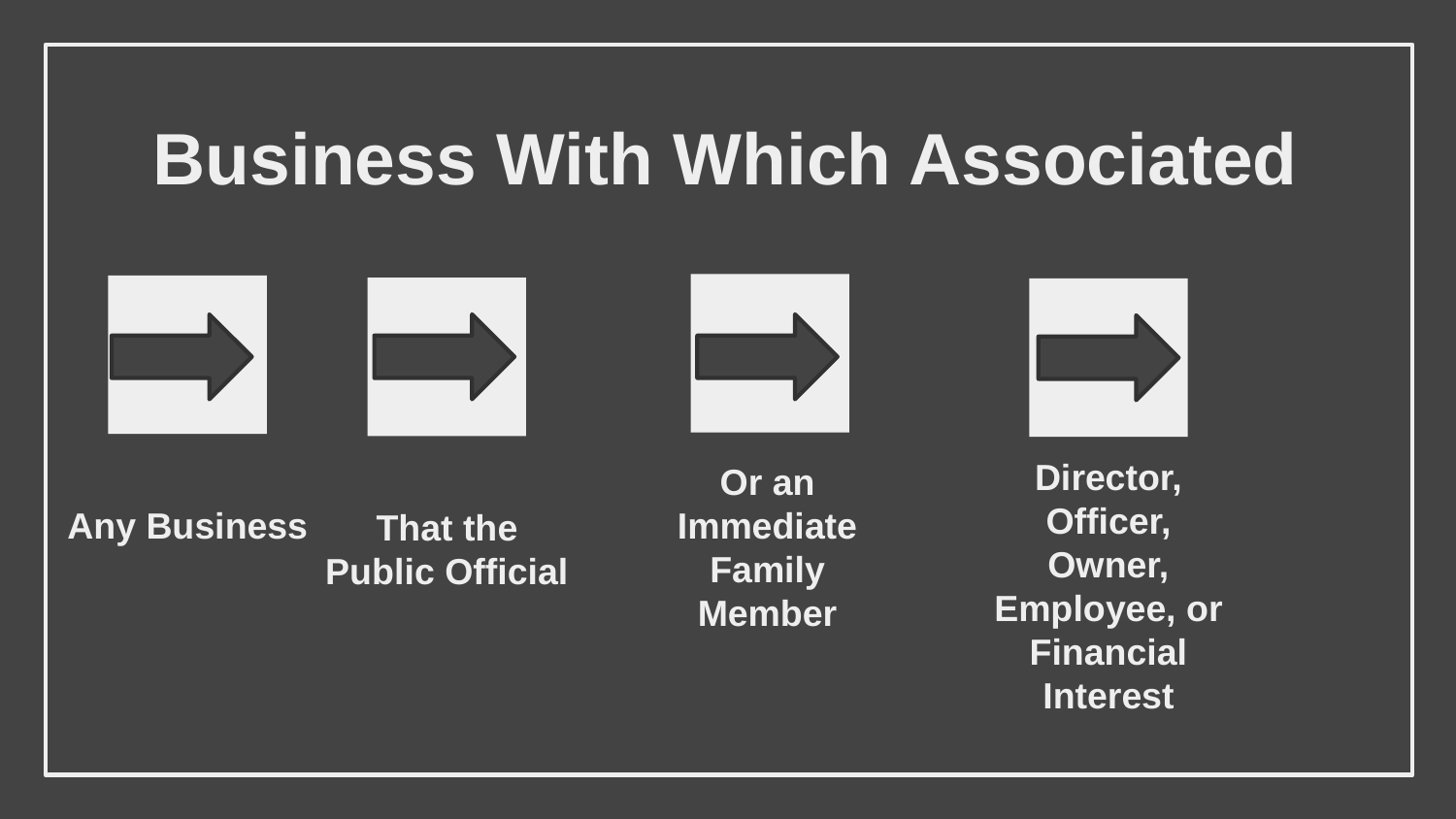

# Business With Which Associated

Any Business
That the Public Official
Or an Immediate Family Member
Director, Officer, Owner, Employee, or Financial Interest